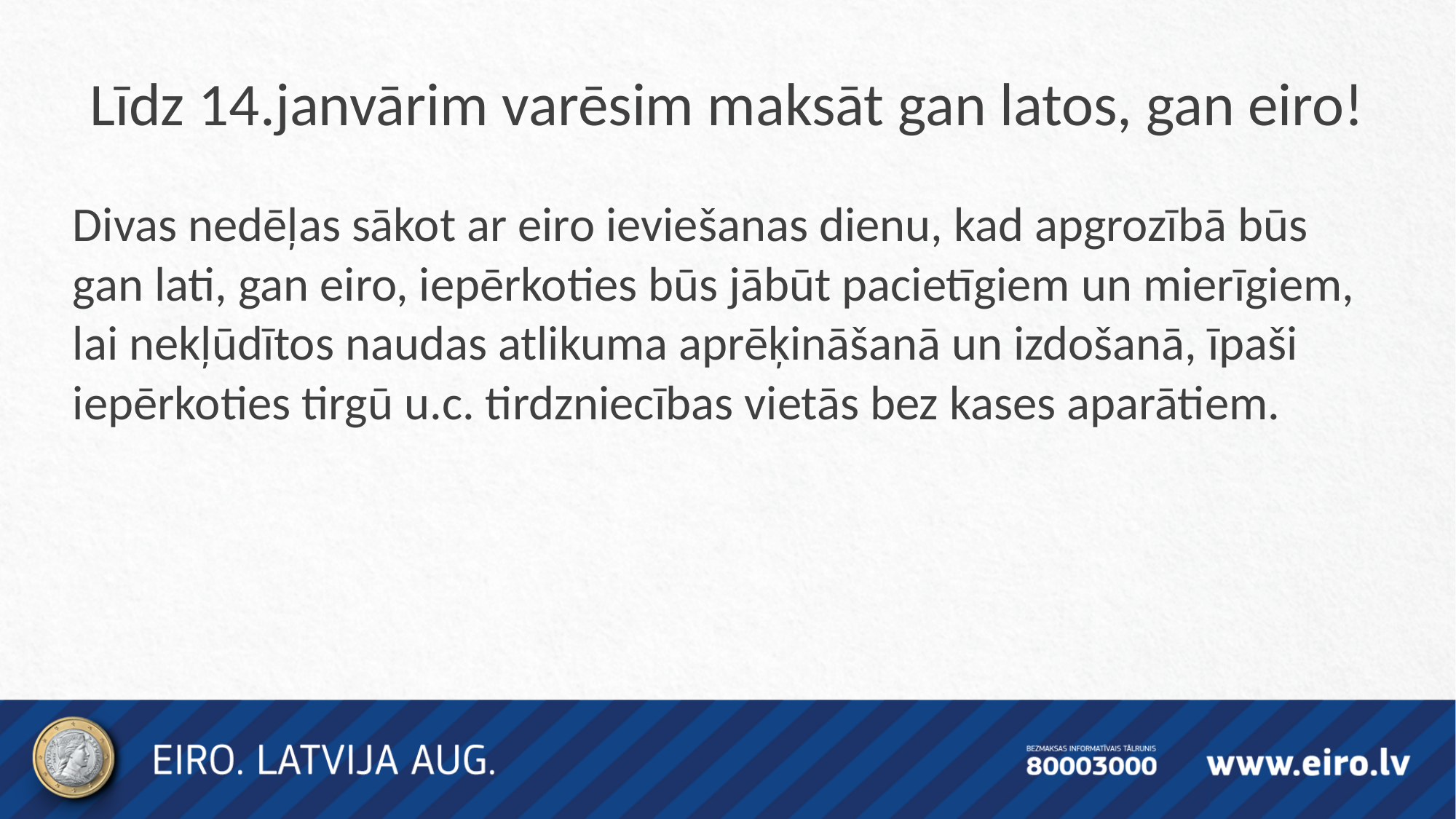

# Līdz 14.janvārim varēsim maksāt gan latos, gan eiro!
Divas nedēļas sākot ar eiro ieviešanas dienu, kad apgrozībā būs gan lati, gan eiro, iepērkoties būs jābūt pacietīgiem un mierīgiem, lai nekļūdītos naudas atlikuma aprēķināšanā un izdošanā, īpaši iepērkoties tirgū u.c. tirdzniecības vietās bez kases aparātiem.